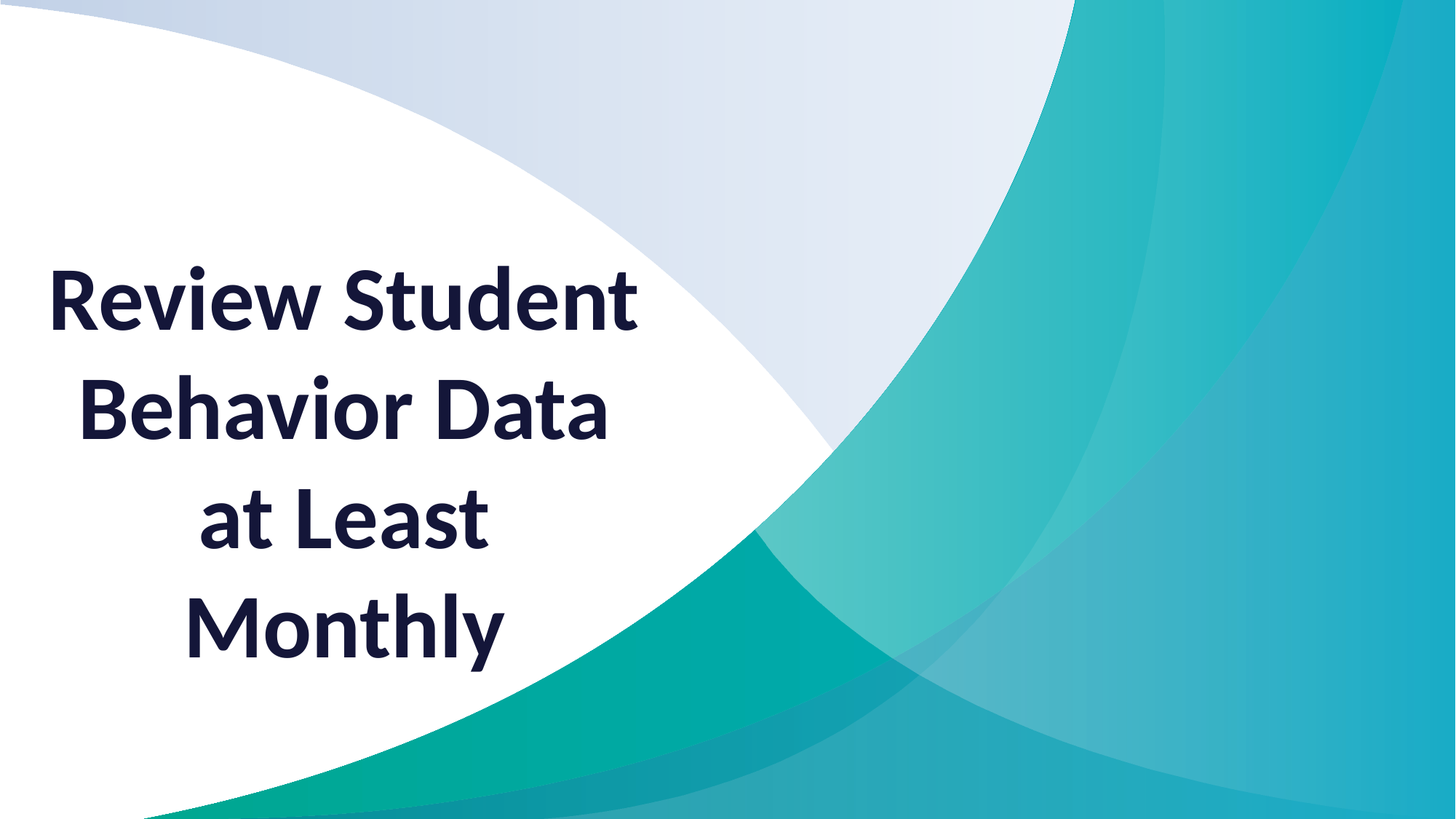

# Review Student Behavior Data at Least Monthly